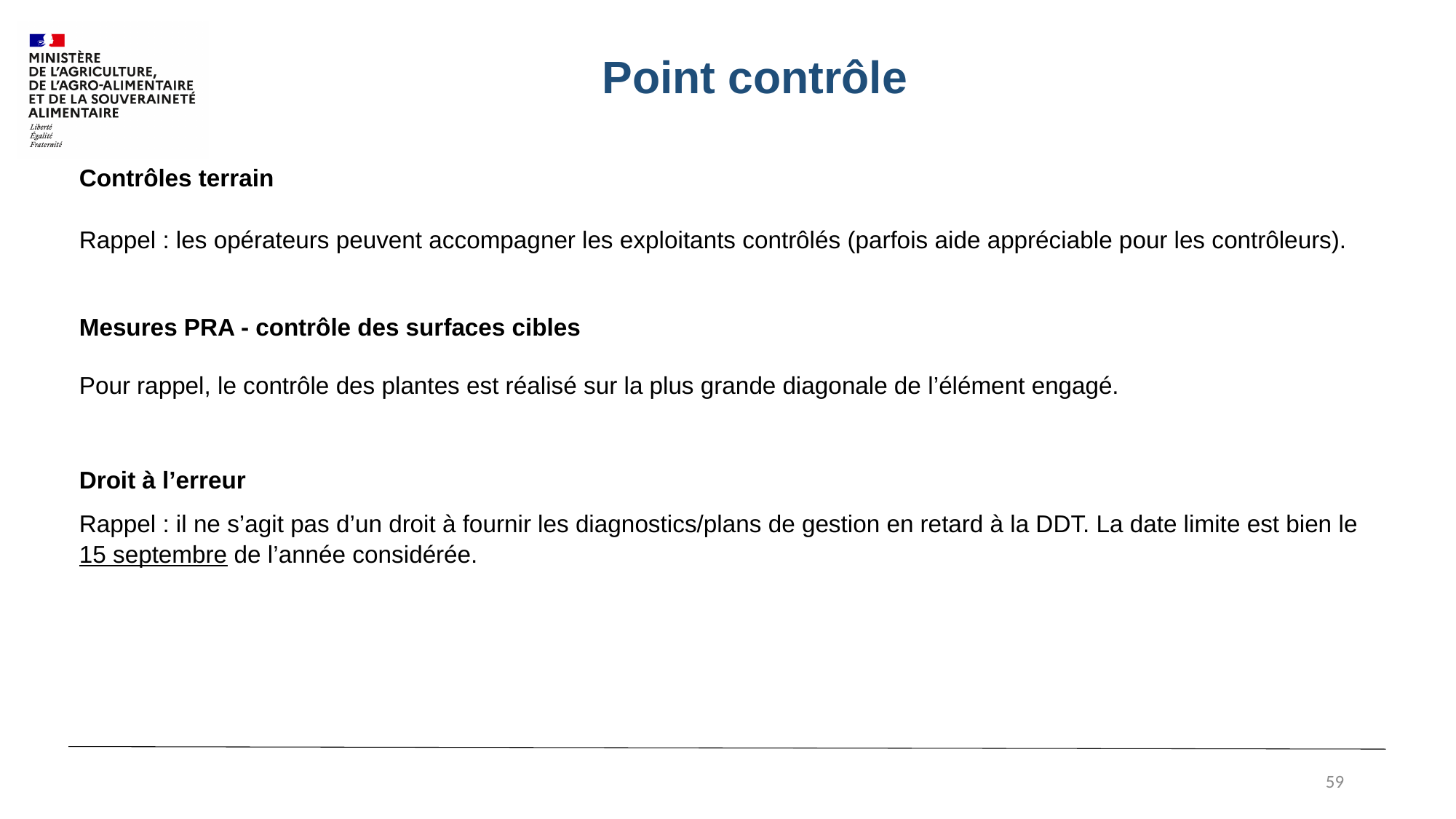

# Point contrôle

Contrôles terrain

Rappel : les opérateurs peuvent accompagner les exploitants contrôlés (parfois aide appréciable pour les contrôleurs).

Mesures PRA - contrôle des surfaces cibles

Pour rappel, le contrôle des plantes est réalisé sur la plus grande diagonale de l’élément engagé.

Droit à l’erreur
Rappel : il ne s’agit pas d’un droit à fournir les diagnostics/plans de gestion en retard à la DDT. La date limite est bien le 15 septembre de l’année considérée.

59